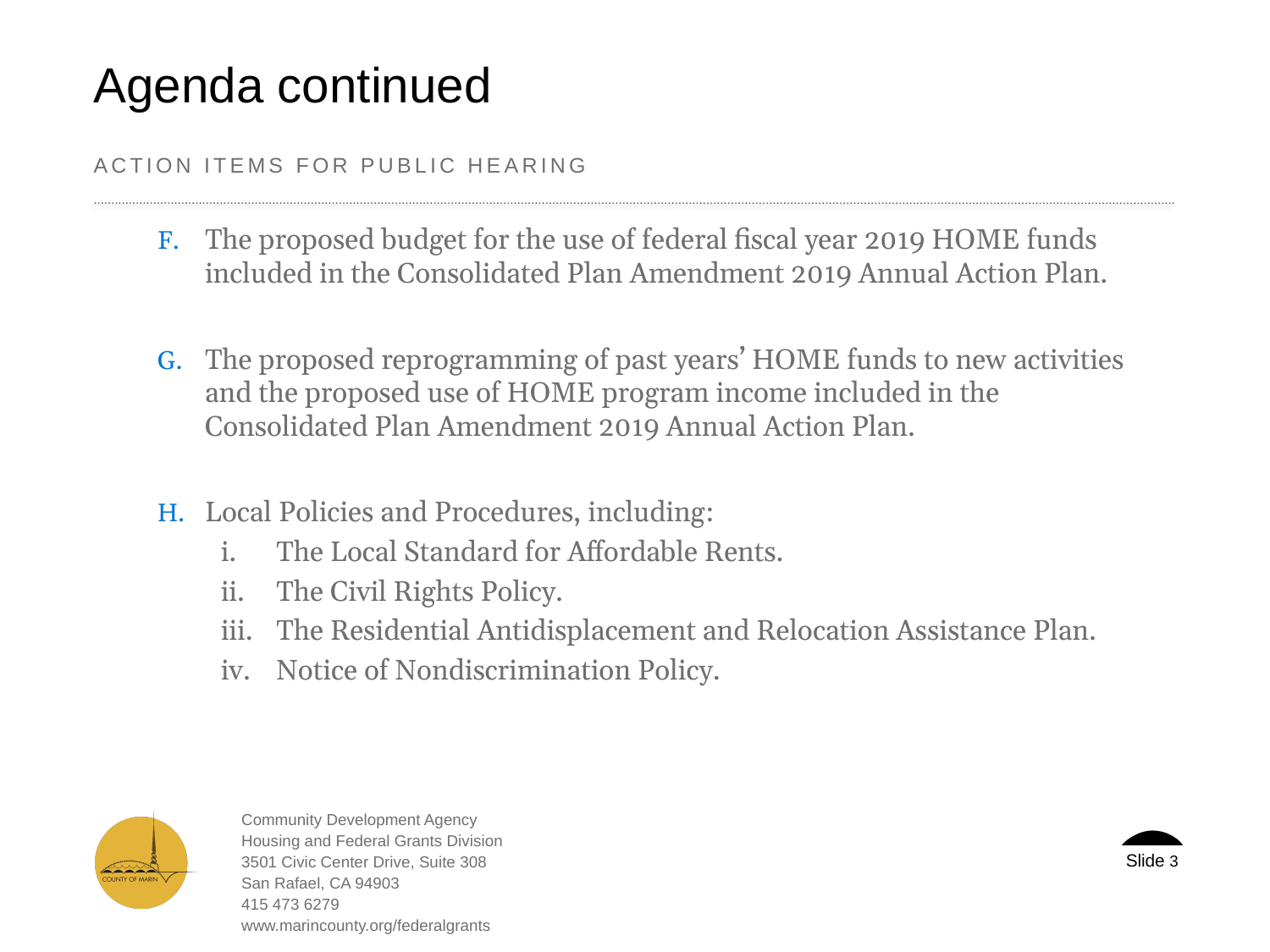

# Agenda continued
Action items for Public hearing
The proposed budget for the use of federal fiscal year 2019 HOME funds included in the Consolidated Plan Amendment 2019 Annual Action Plan.

The proposed reprogramming of past years’ HOME funds to new activities and the proposed use of HOME program income included in the Consolidated Plan Amendment 2019 Annual Action Plan.

Local Policies and Procedures, including:
The Local Standard for Affordable Rents.
The Civil Rights Policy.
The Residential Antidisplacement and Relocation Assistance Plan.
Notice of Nondiscrimination Policy.